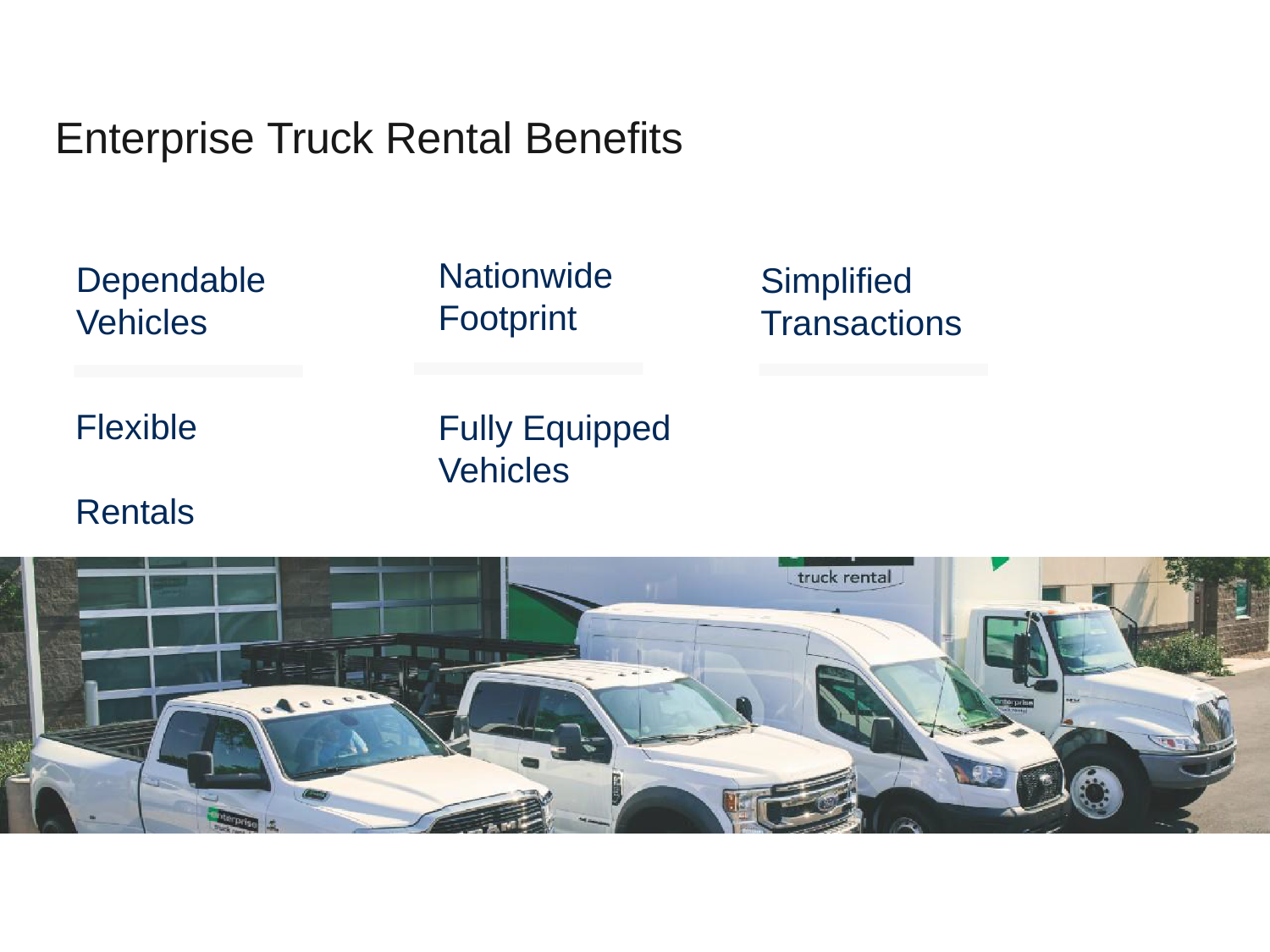

# Enterprise Truck Rental Benefits
Nationwide
Footprint
Dependable
Vehicles
Simplified  Transactions

Flexible  Rentals
Fully Equipped
Vehicles